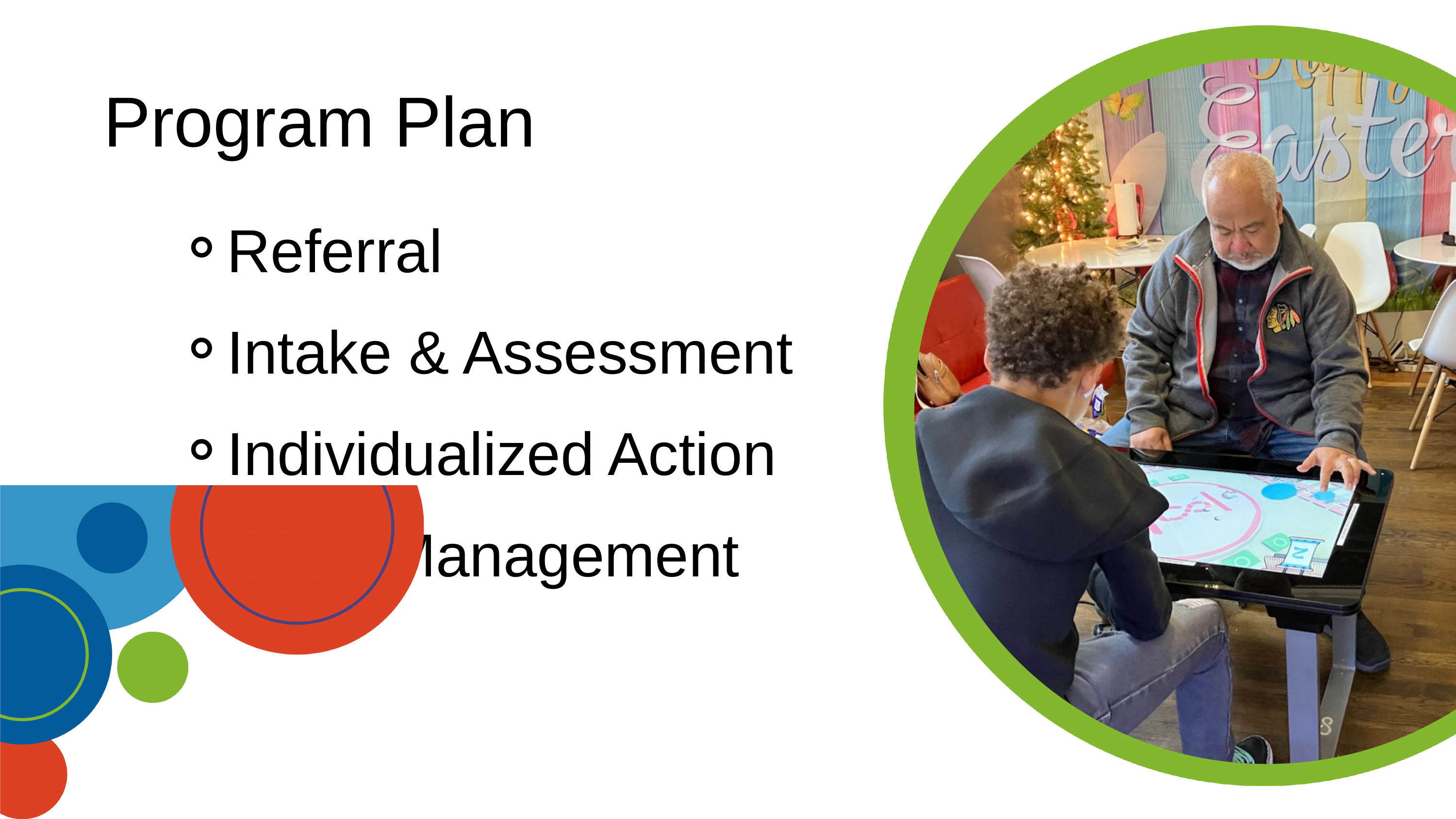

Program Plan
Referral
Intake & Assessment
Individualized Action Plan

Case Management